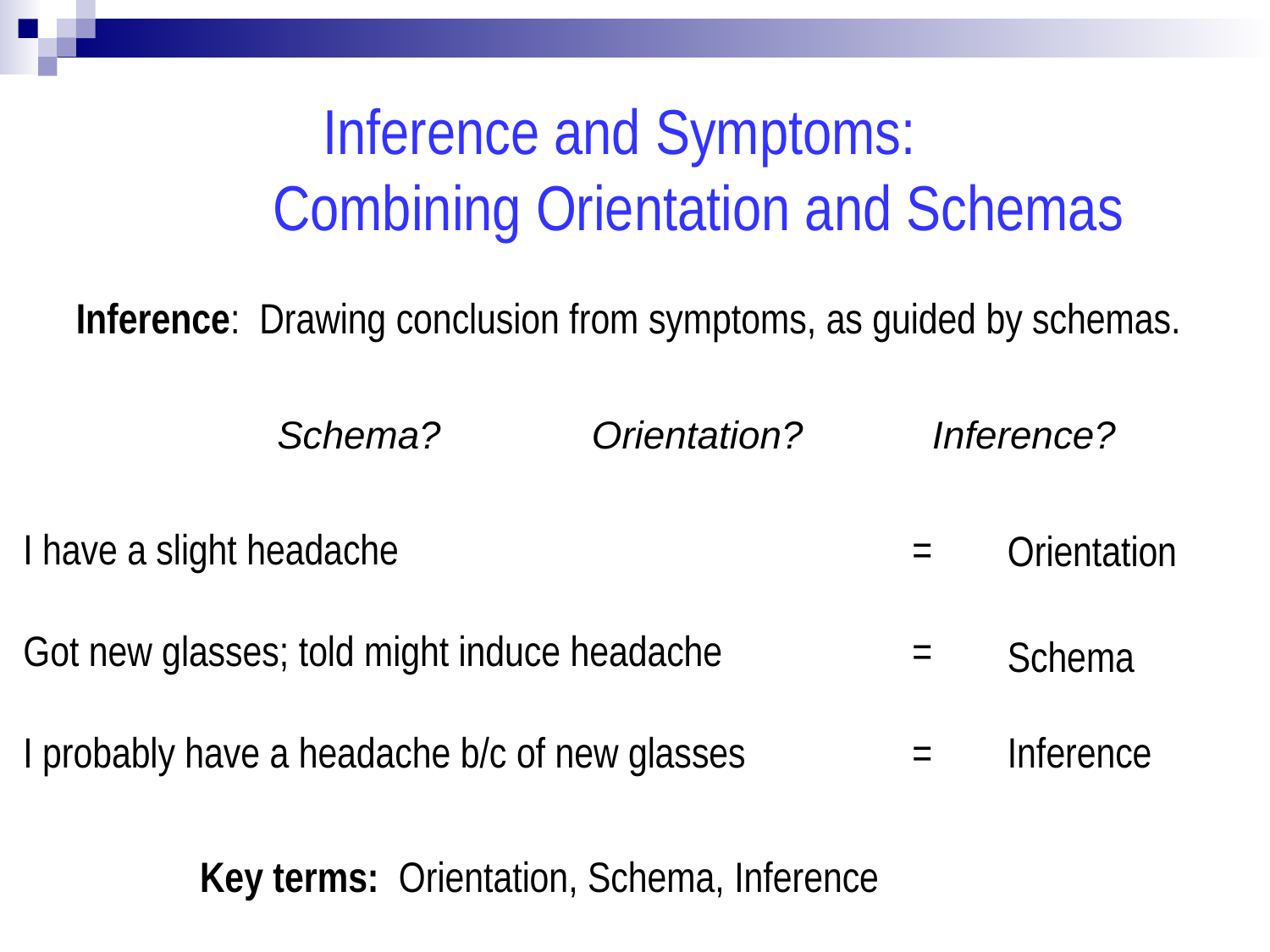

Inference and Symptoms:            Combining Orientation and Schemas
Inference:  Drawing conclusion from symptoms, as guided by schemas.
Schema?              Orientation?            Inference?
I have a slight headache                     			=
Orientation
Got new glasses; told might induce headache                	=
Schema
I probably have a headache b/c of new glasses                	=
Inference
Key terms:  Orientation, Schema, Inference